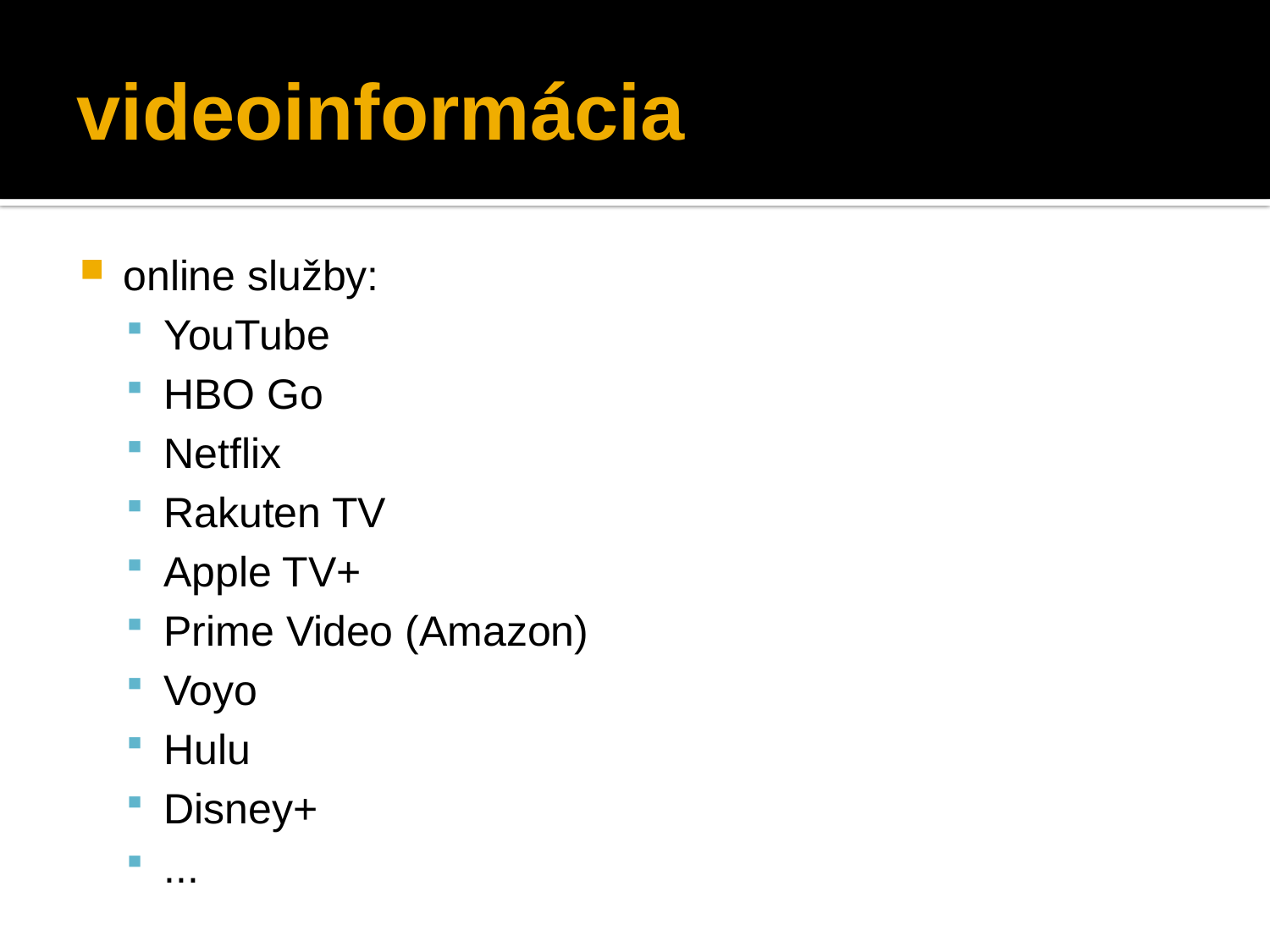

# videoinformácia
online služby:
YouTube
HBO Go
Netflix
Rakuten TV
Apple TV+
Prime Video (Amazon)
Voyo
Hulu
Disney+
...